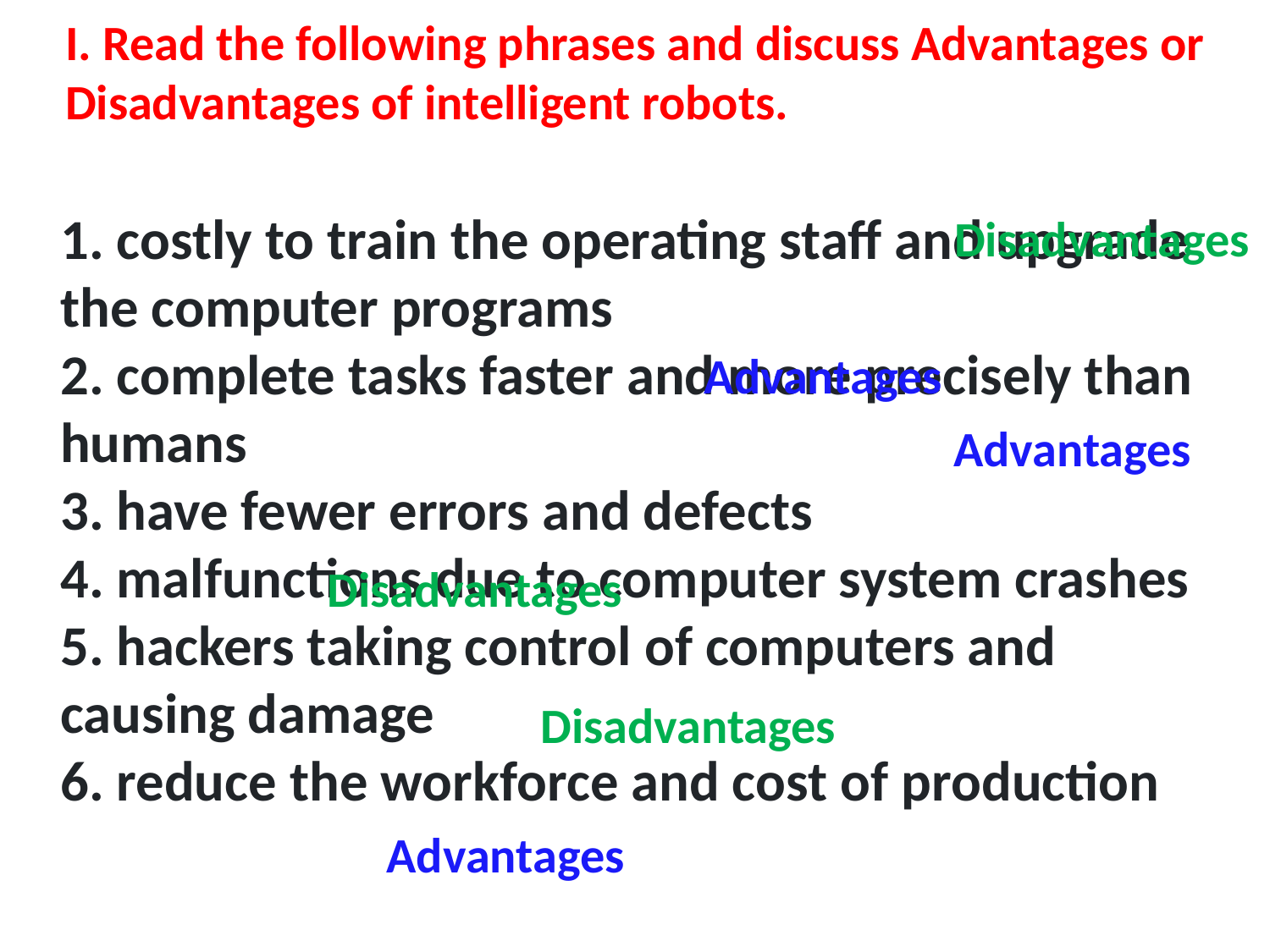

I. Read the following phrases and discuss Advantages or Disadvantages of intelligent robots.
1. costly to train the operating staff and upgrade the computer programs
2. complete tasks faster and more precisely than humans
3. have fewer errors and defects
4. malfunctions due to computer system crashes
5. hackers taking control of computers and causing damage
6. reduce the workforce and cost of production
Disadvantages
Advantages
Advantages
Disadvantages
Disadvantages
Advantages